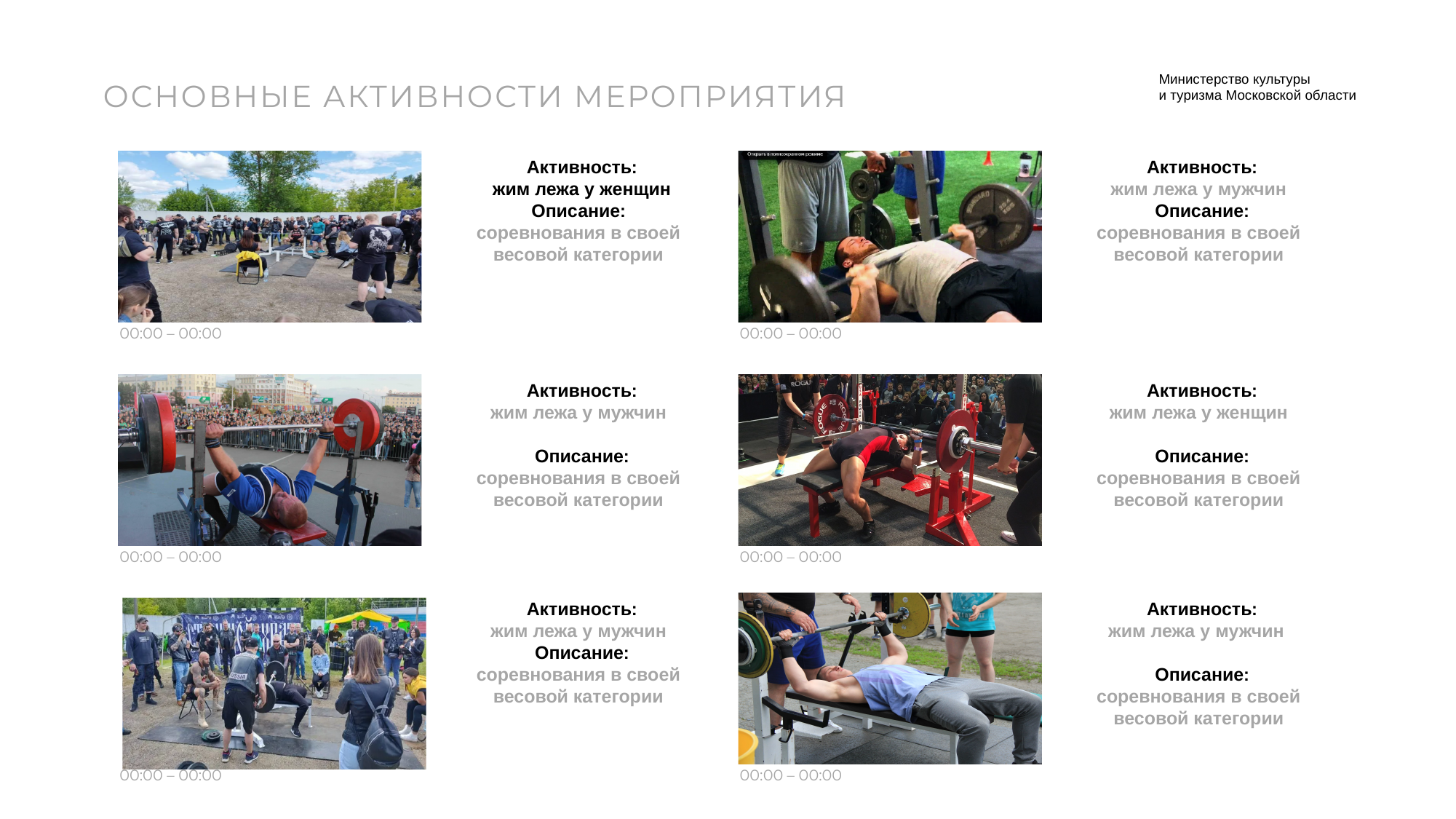

ОСНОВНЫЕ АКТИВНОСТИ МЕРОПРИЯТИЯ

Активность:
жим лежа у женщин
Описание:
соревнования в своей весовой категории
Активность:
жим лежа у мужчин
Описание:
соревнования в своей весовой категории
00:00 – 00:00
00:00 – 00:00

Активность:
жим лежа у мужчин

Описание:
соревнования в своей весовой категории
Активность:
жим лежа у женщин

Описание:
соревнования в своей весовой категории
00:00 – 00:00
00:00 – 00:00

Активность:
жим лежа у мужчин
Описание:
соревнования в своей весовой категории
Активность:
жим лежа у мужчин

Описание:
соревнования в своей весовой категории

00:00 – 00:00
00:00 – 00:00